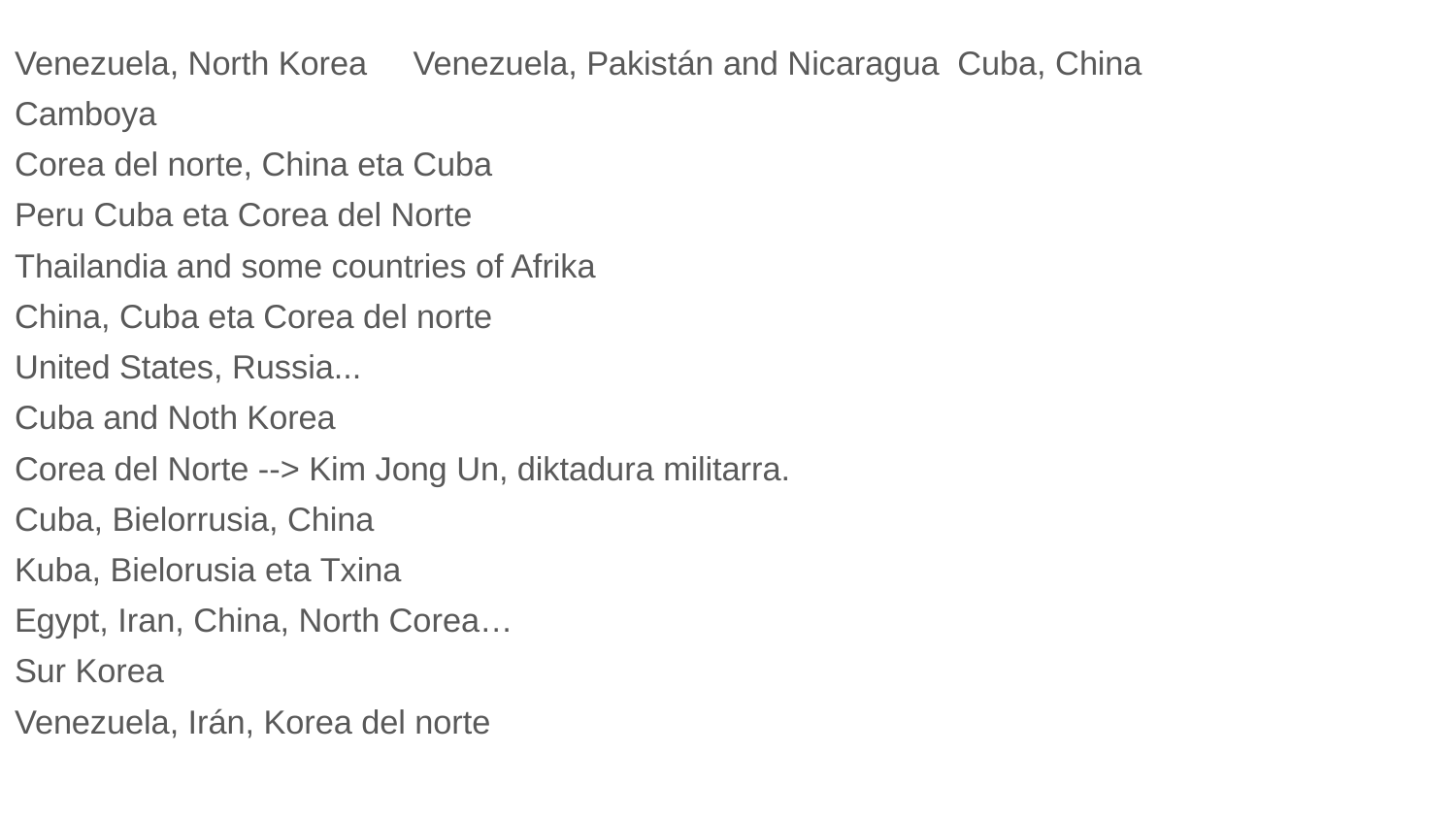

Venezuela, North Korea     Venezuela, Pakistán and Nicaragua  Cuba, China
Camboya
Corea del norte, China eta Cuba
Peru Cuba eta Corea del Norte
Thailandia and some countries of Afrika
China, Cuba eta Corea del norte
United States, Russia...
Cuba and Noth Korea
Corea del Norte --> Kim Jong Un, diktadura militarra.
Cuba, Bielorrusia, China
Kuba, Bielorusia eta Txina
Egypt, Iran, China, North Corea…
Sur Korea
Venezuela, Irán, Korea del norte